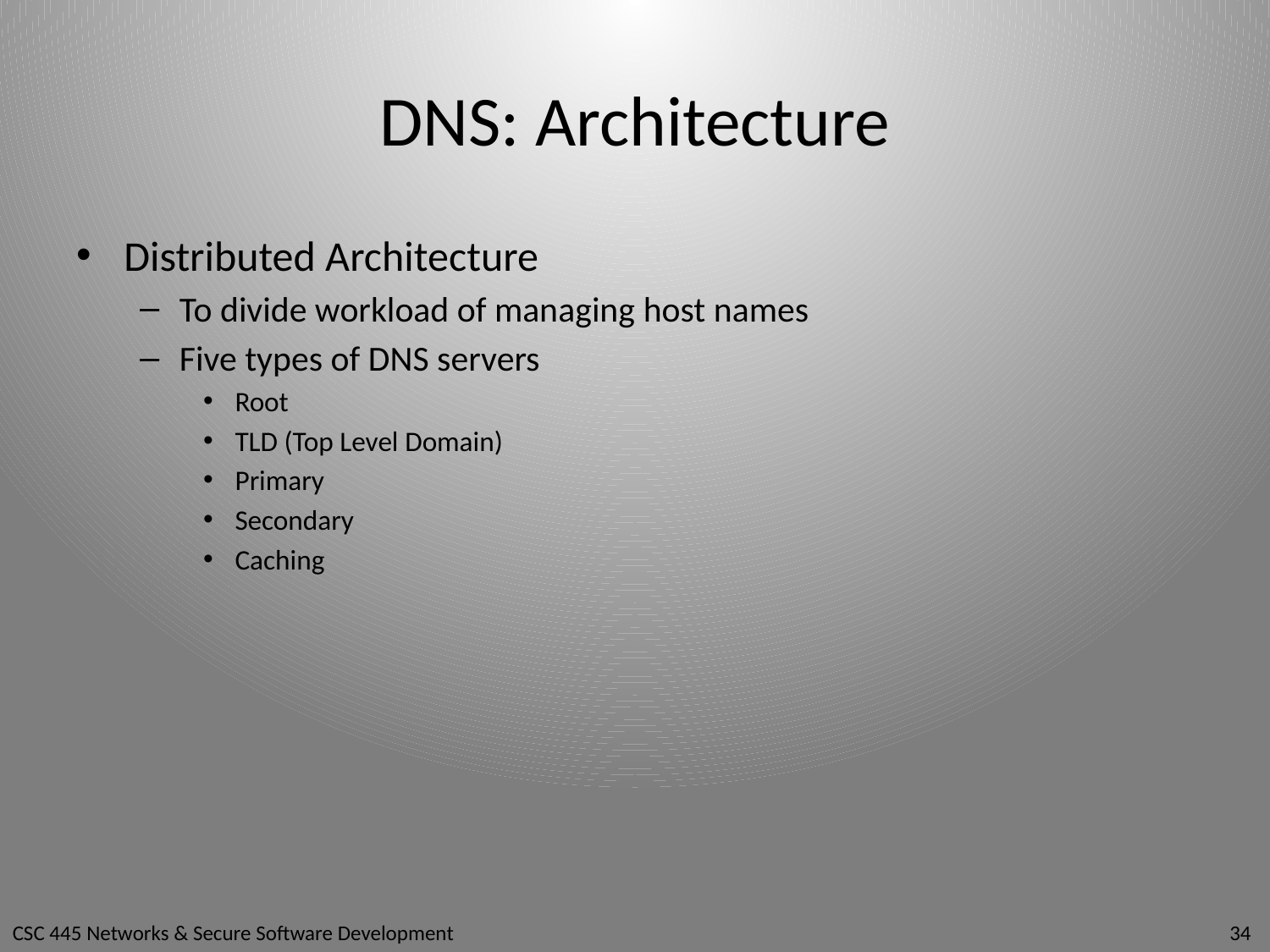

# DNS: Architecture
Distributed Architecture
To divide workload of managing host names
Five types of DNS servers
Root
TLD (Top Level Domain)
Primary
Secondary
Caching